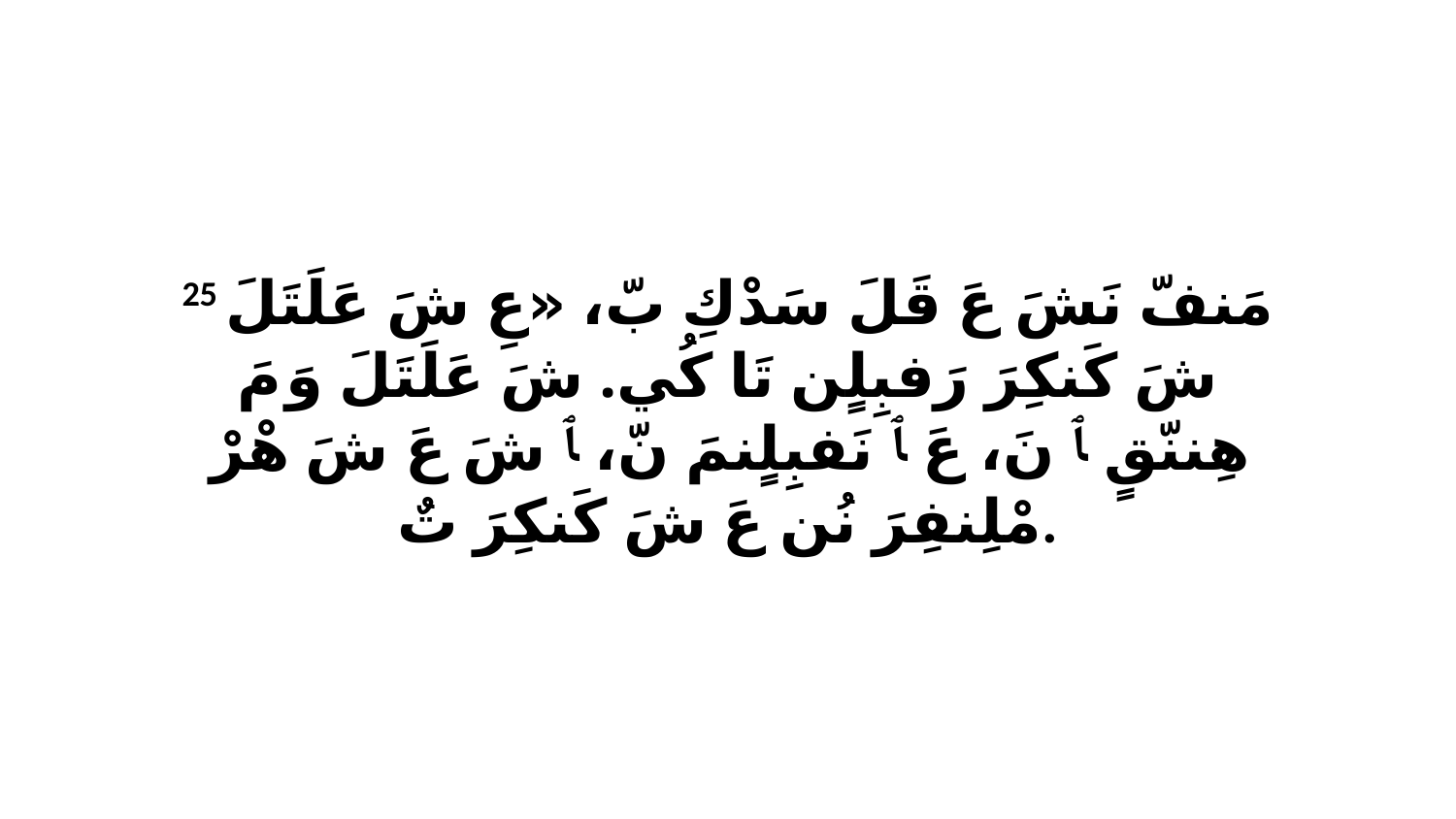

25 مَنفّ نَشَ عَ قَلَ سَدْكِ بّ، «عِ شَ عَلَتَلَ شَ كَنكِرَ رَفبِلٍن تَا كُي. شَ عَلَتَلَ وَ مَ هِننّقٍ ﭑ نَ، عَ ﭑ نَفبِلٍنمَ نّ، ﭑ شَ عَ شَ هْرْ مْلِنفِرَ نُن عَ شَ كَنكِرَ تٌ.